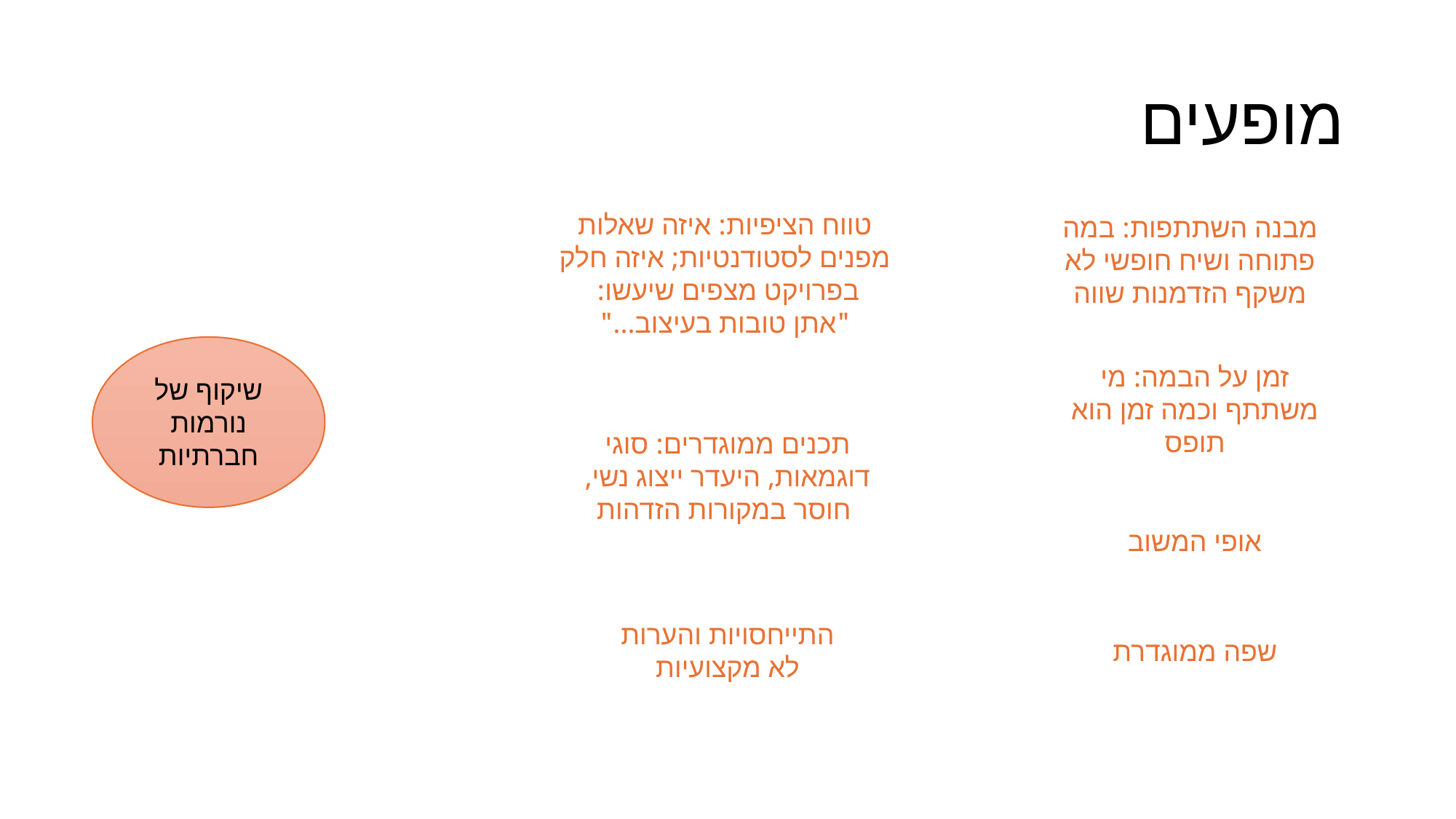

# מופעים
מבנה השתתפות: במה פתוחה ושיח חופשי לא משקף הזדמנות שווה
טווח הציפיות: איזה שאלות מפנים לסטודנטיות; איזה חלק בפרויקט מצפים שיעשו:
"אתן טובות בעיצוב..."
זמן על הבמה: מי משתתף וכמה זמן הוא תופס
שיקוף של נורמות חברתיות
תכנים ממוגדרים: סוגי דוגמאות, היעדר ייצוג נשי, חוסר במקורות הזדהות
אופי המשוב
התייחסויות והערות לא מקצועיות
שפה ממוגדרת